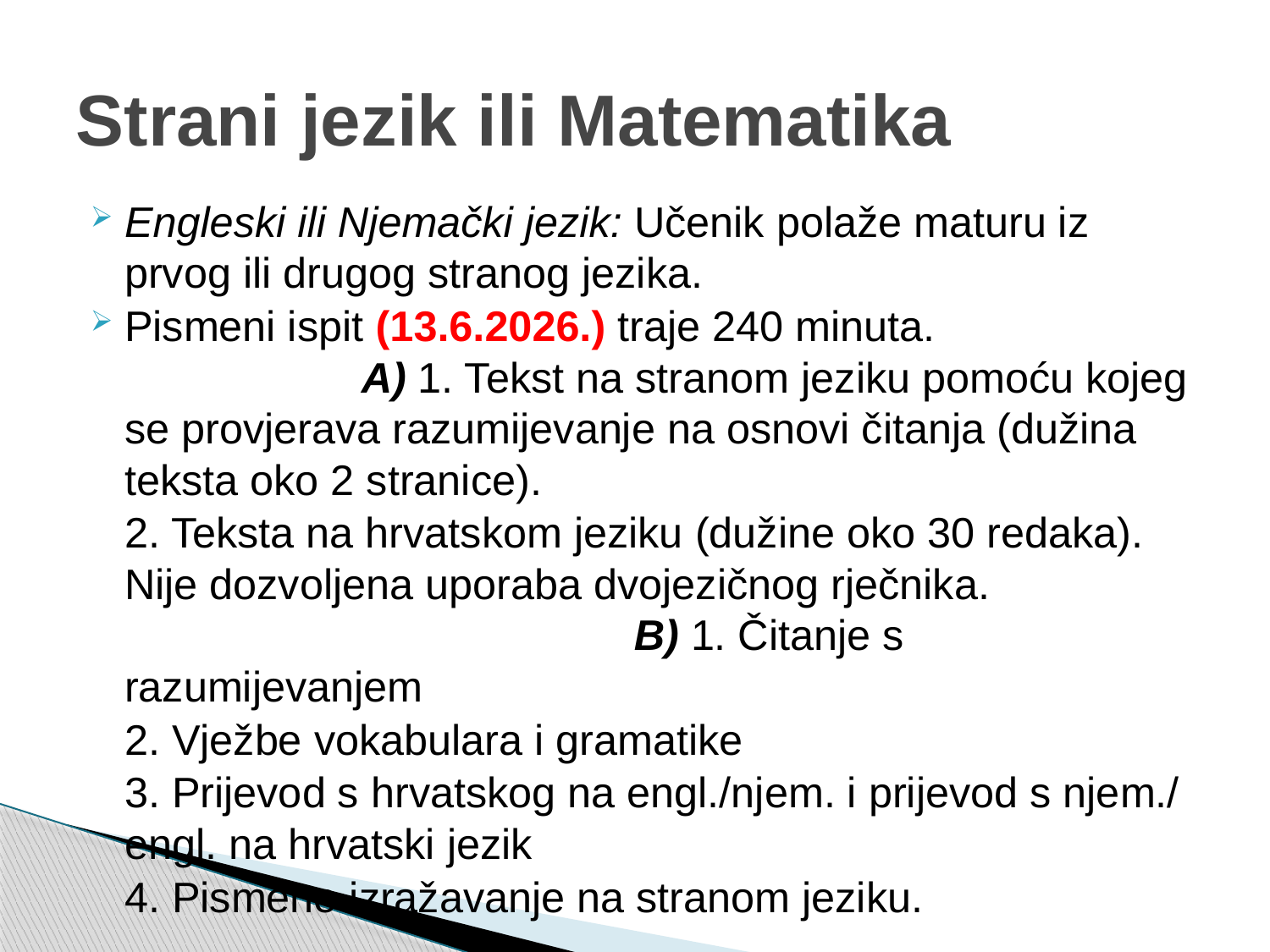

# Strani jezik ili Matematika
Engleski ili Njemački jezik: Učenik polaže maturu iz prvog ili drugog stranog jezika.
Pismeni ispit (13.6.2026.) traje 240 minuta.                                          A) 1. Tekst na stranom jeziku pomoću kojeg se provjerava razumijevanje na osnovi čitanja (dužina teksta oko 2 stranice).
	2. Teksta na hrvatskom jeziku (dužine oko 30 redaka). Nije dozvoljena uporaba dvojezičnog rječnika.                                                             B) 1. Čitanje s razumijevanjem
	2. Vježbe vokabulara i gramatike
	3. Prijevod s hrvatskog na engl./njem. i prijevod s njem./ engl. na hrvatski jezik
	4. Pismeno izražavanje na stranom jeziku.